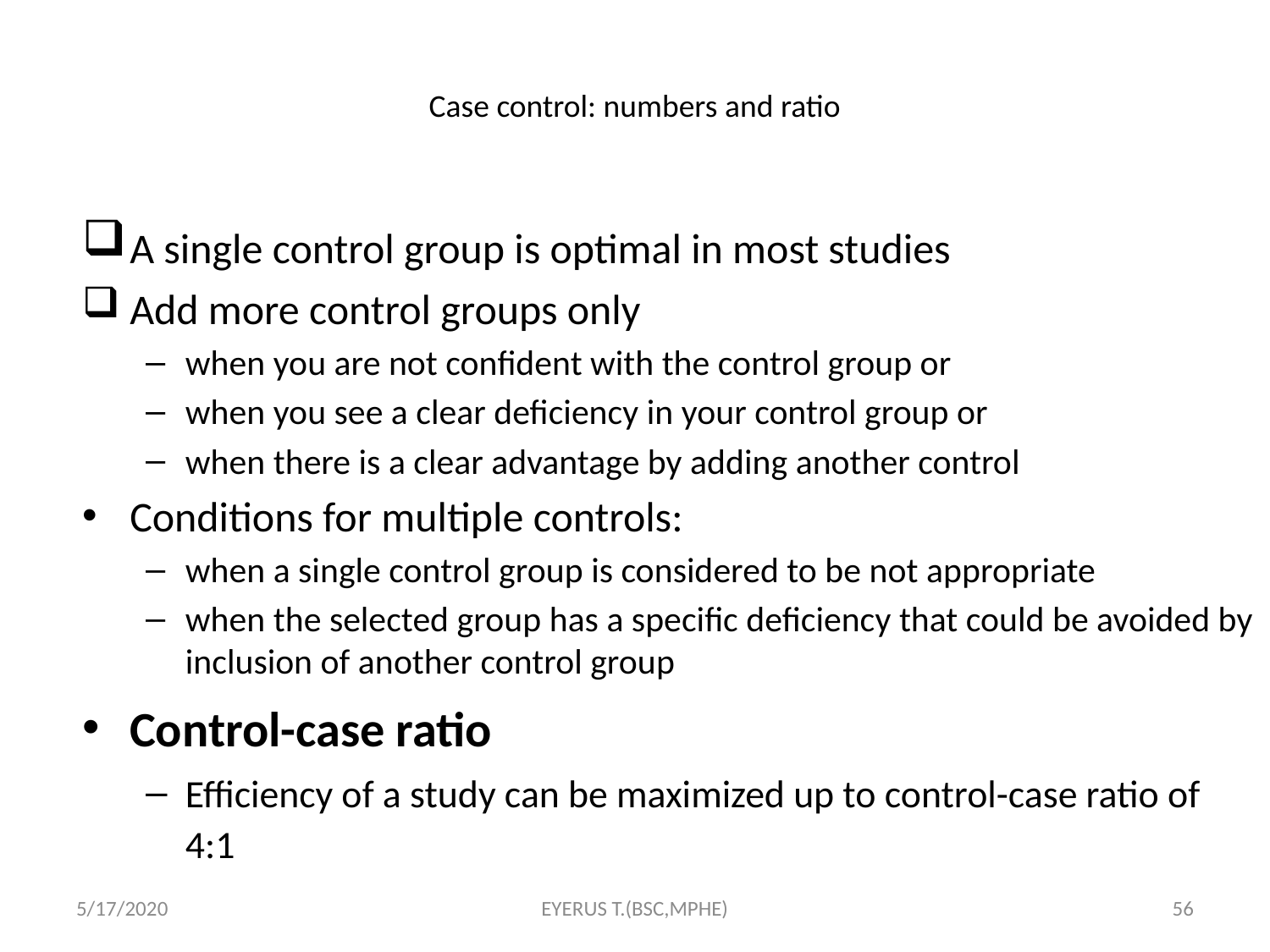

# Case control: numbers and ratio
A single control group is optimal in most studies
Add more control groups only
when you are not confident with the control group or
when you see a clear deficiency in your control group or
when there is a clear advantage by adding another control
Conditions for multiple controls:
when a single control group is considered to be not appropriate
when the selected group has a specific deficiency that could be avoided by inclusion of another control group
Control-case ratio
Efficiency of a study can be maximized up to control-case ratio of 4:1
5/17/2020
EYERUS T.(BSC,MPHE)
56